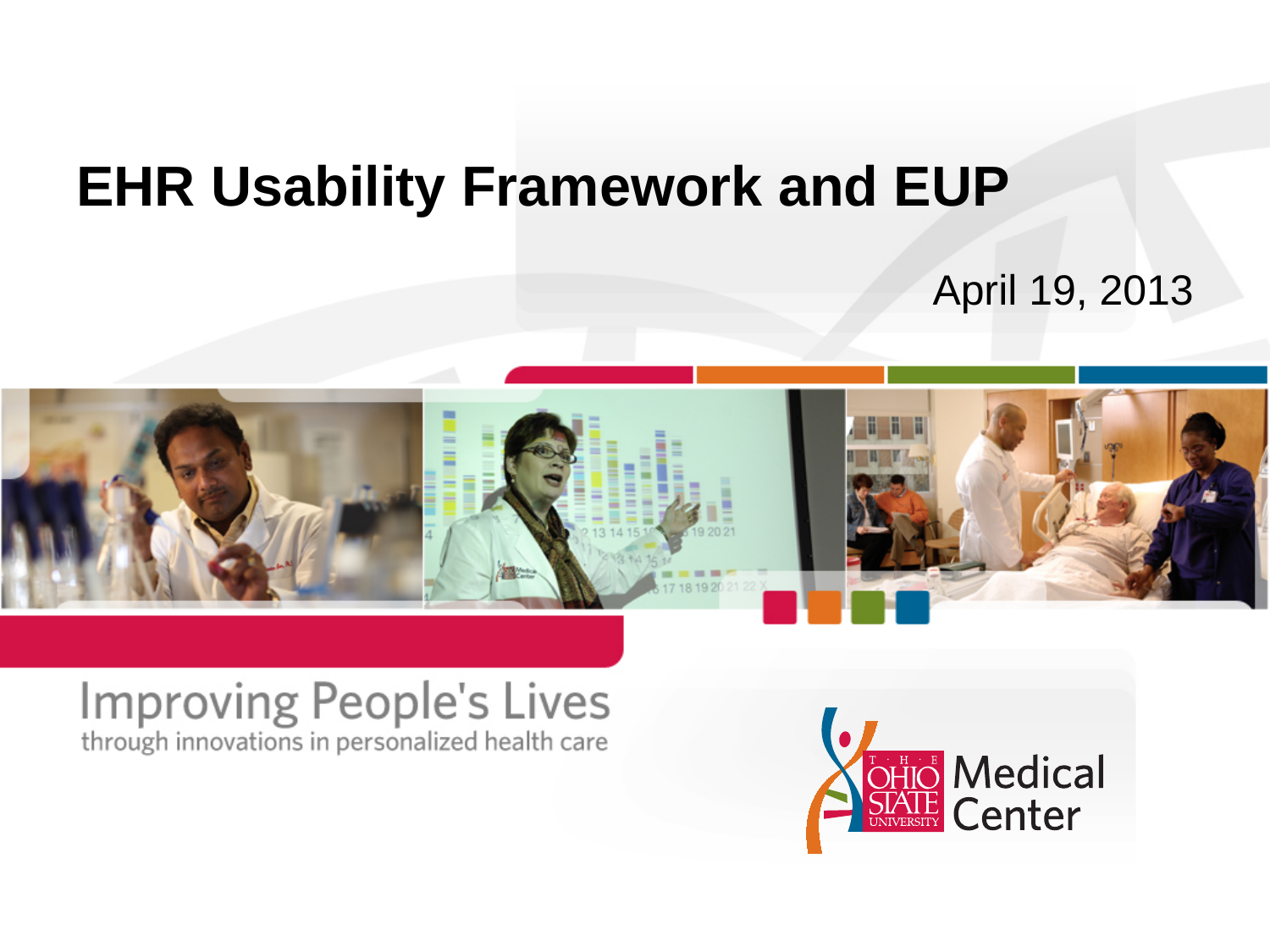

# EHR Usability Framework and EUP
April 19, 2013